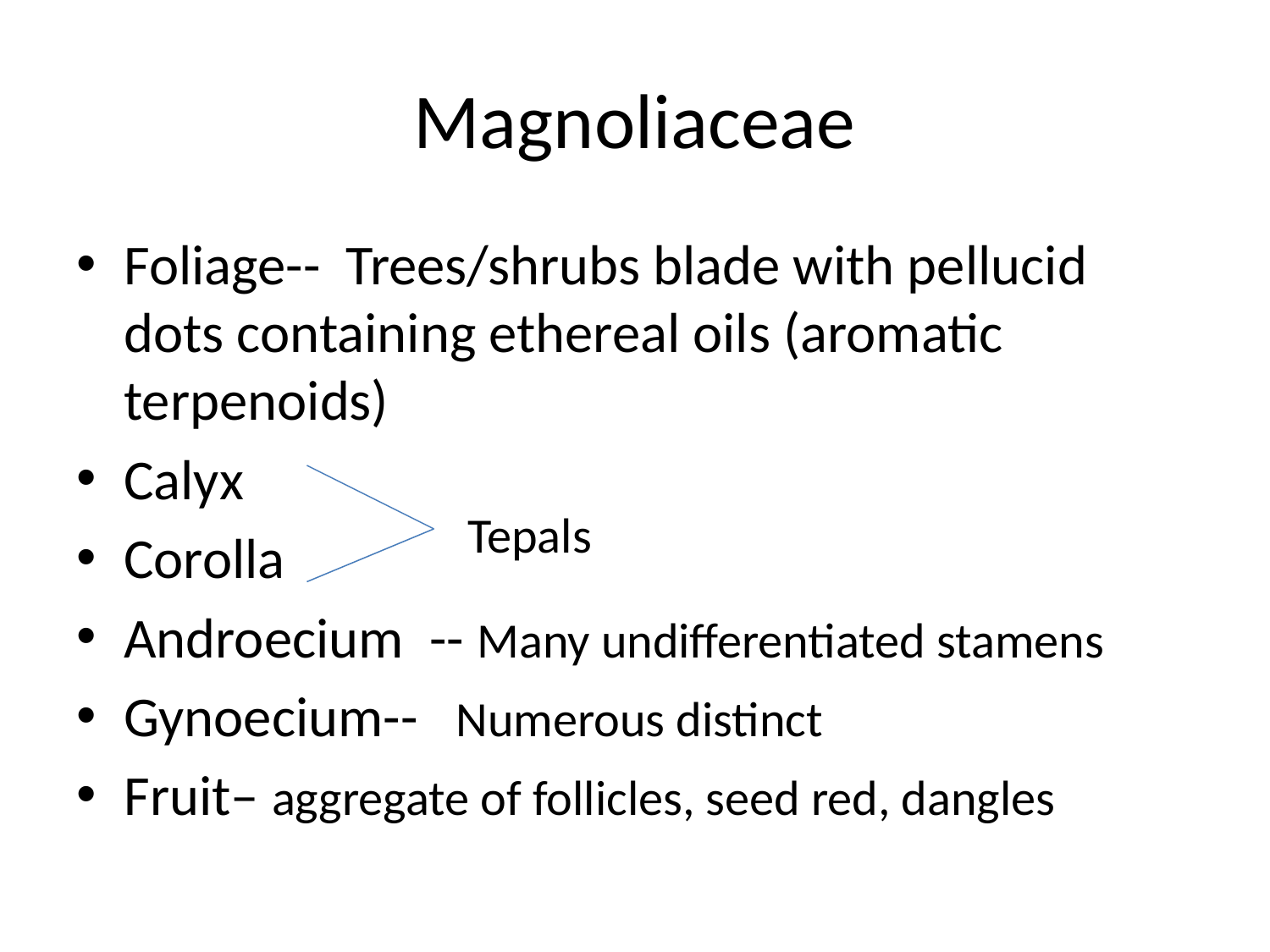

# Magnoliaceae
Foliage--  Trees/shrubs blade with pellucid dots containing ethereal oils (aromatic terpenoids)
Calyx
Corolla
Androecium  -- Many undifferentiated stamens
Gynoecium--   Numerous distinct
Fruit– aggregate of follicles, seed red, dangles
Tepals